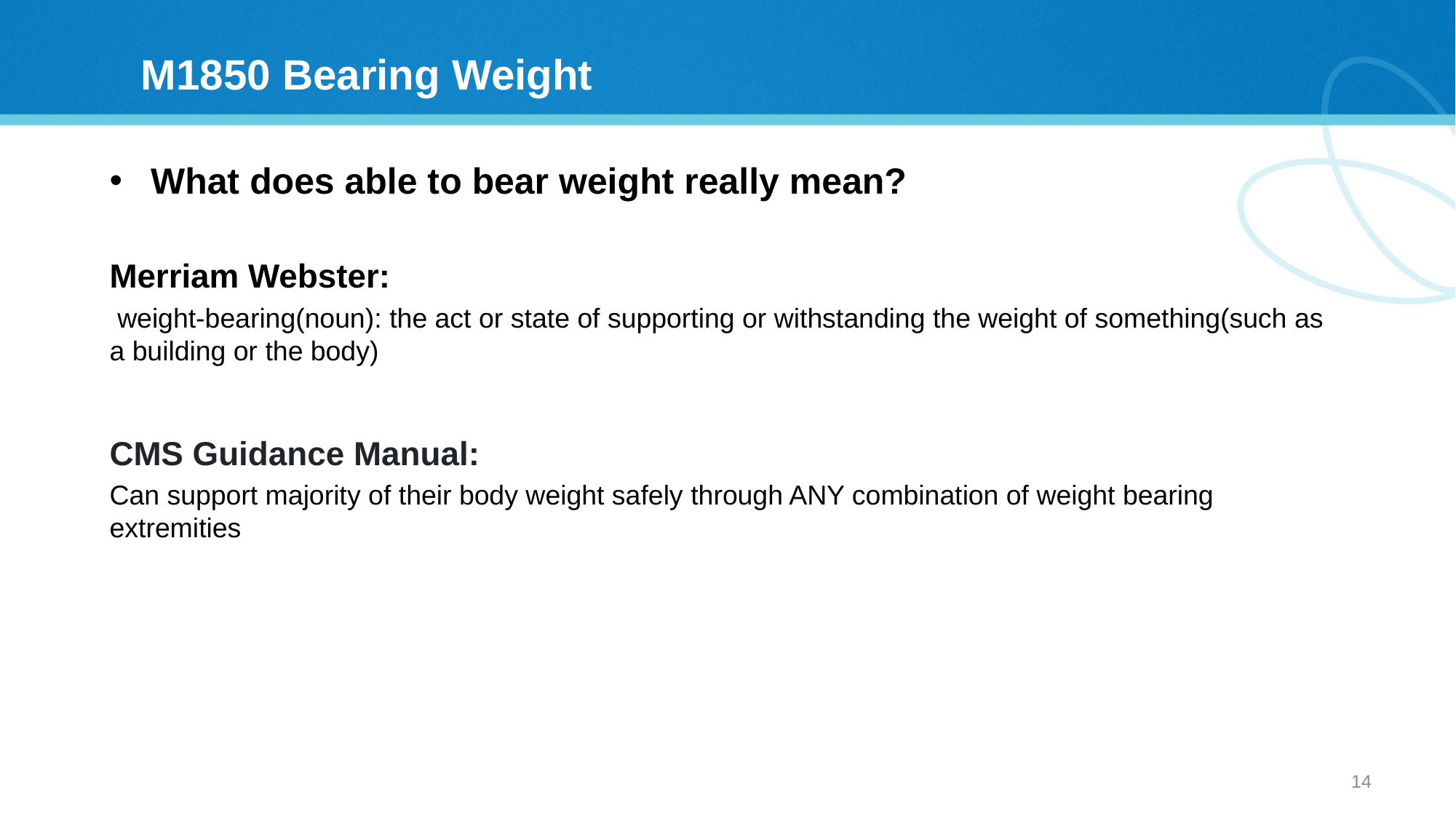

# M1850 Bearing Weight
What does able to bear weight really mean?

Merriam Webster:
 weight-bearing(noun): the act or state of supporting or withstanding the weight of something(such as a building or the body)

CMS Guidance Manual:
Can support majority of their body weight safely through ANY combination of weight bearing extremities

14